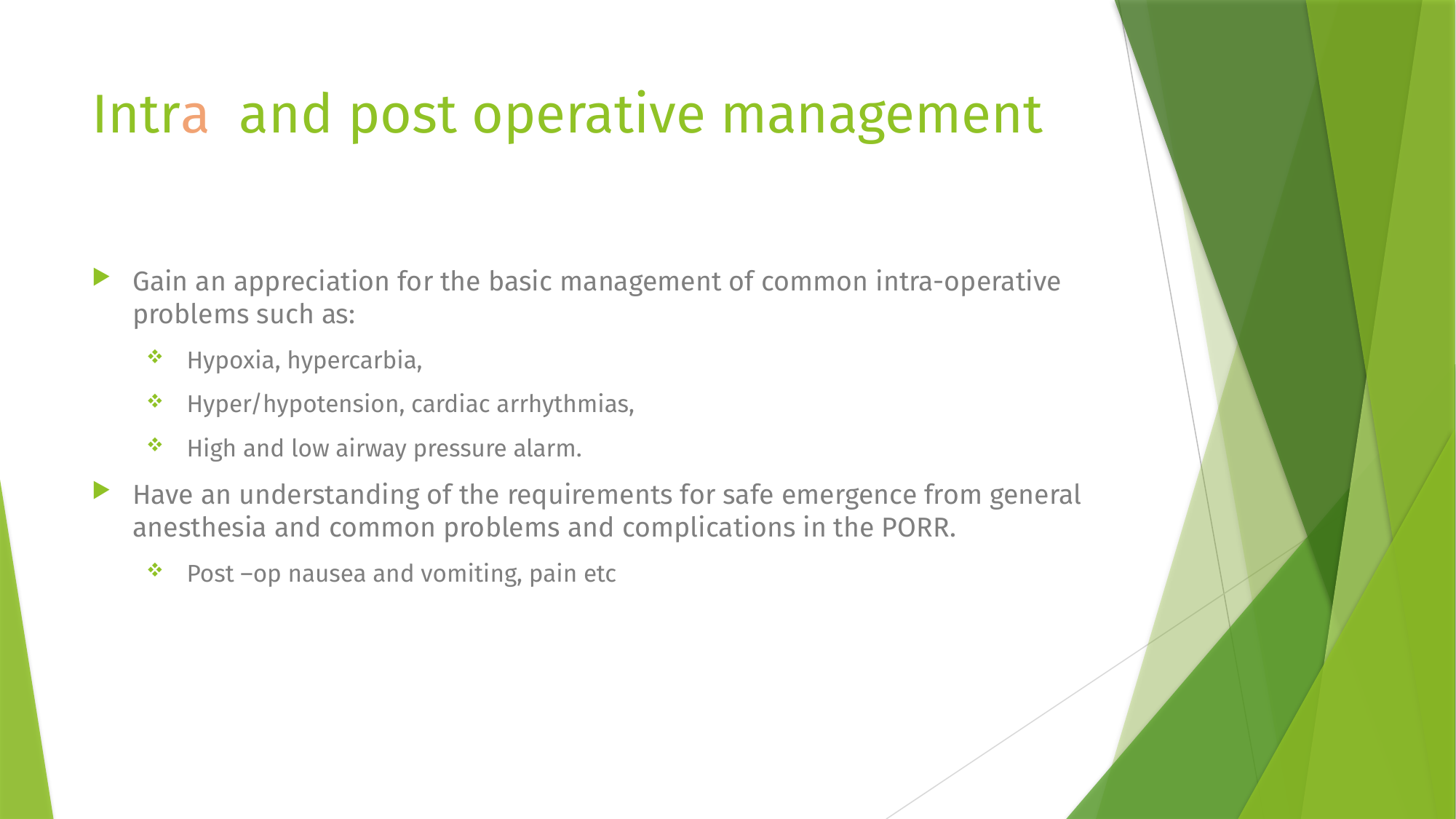

# Intra  and post operative management
Gain an appreciation for the basic management of common intra-operative problems such as:
 Hypoxia, hypercarbia,
 Hyper/hypotension, cardiac arrhythmias,
 High and low airway pressure alarm.
Have an understanding of the requirements for safe emergence from general anesthesia and common problems and complications in the PORR.
 Post –op nausea and vomiting, pain etc